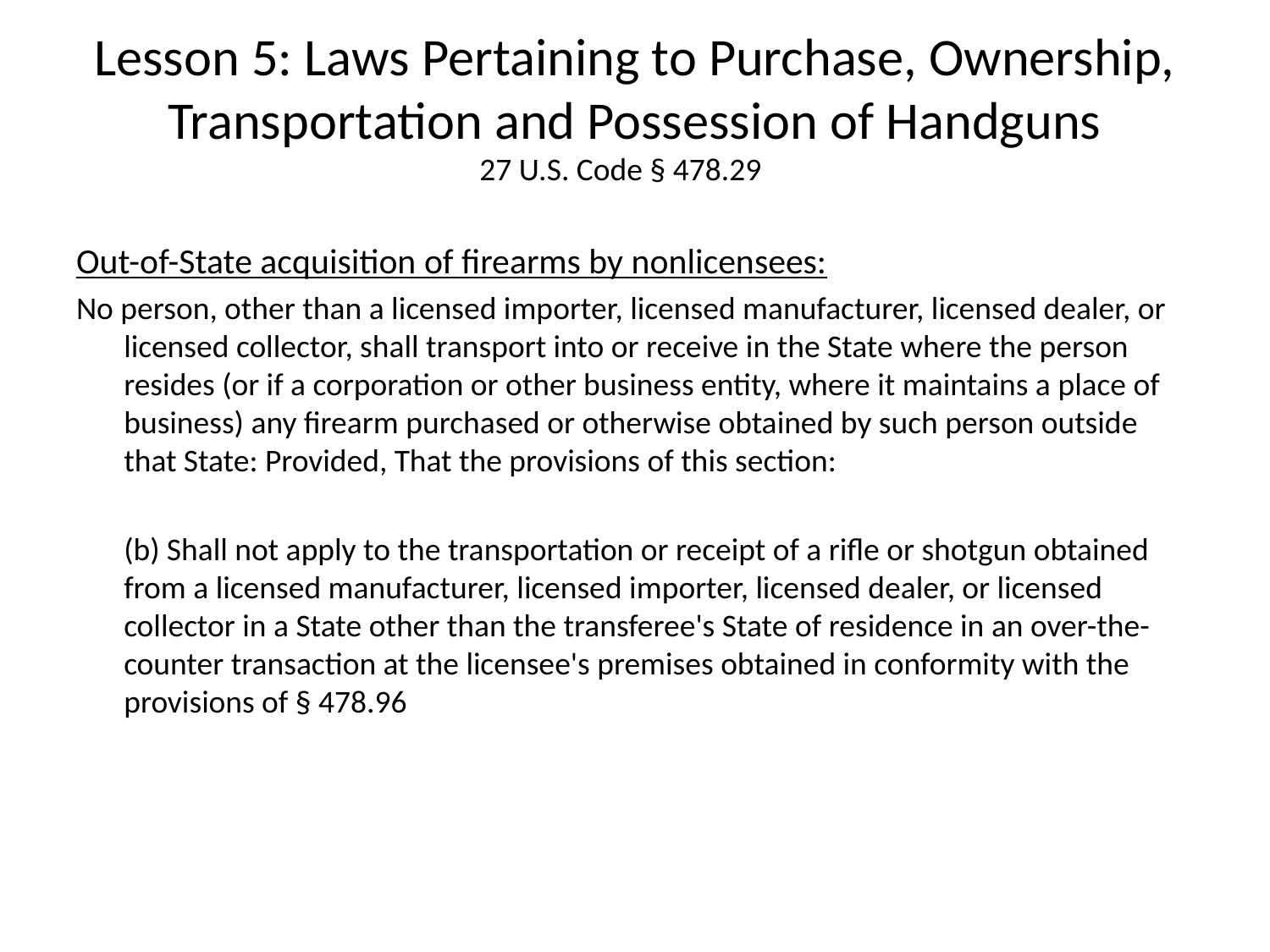

# Lesson 5: Laws Pertaining to Purchase, Ownership, Transportation and Possession of Handguns
27 U.S. Code § 478.29

Out-of-State acquisition of firearms by nonlicensees:
No person, other than a licensed importer, licensed manufacturer, licensed dealer, or licensed collector, shall transport into or receive in the State where the person resides (or if a corporation or other business entity, where it maintains a place of business) any firearm purchased or otherwise obtained by such person outside that State: Provided, That the provisions of this section:

	(b) Shall not apply to the transportation or receipt of a rifle or shotgun obtained from a licensed manufacturer, licensed importer, licensed dealer, or licensed collector in a State other than the transferee's State of residence in an over-the-counter transaction at the licensee's premises obtained in conformity with the provisions of § 478.96